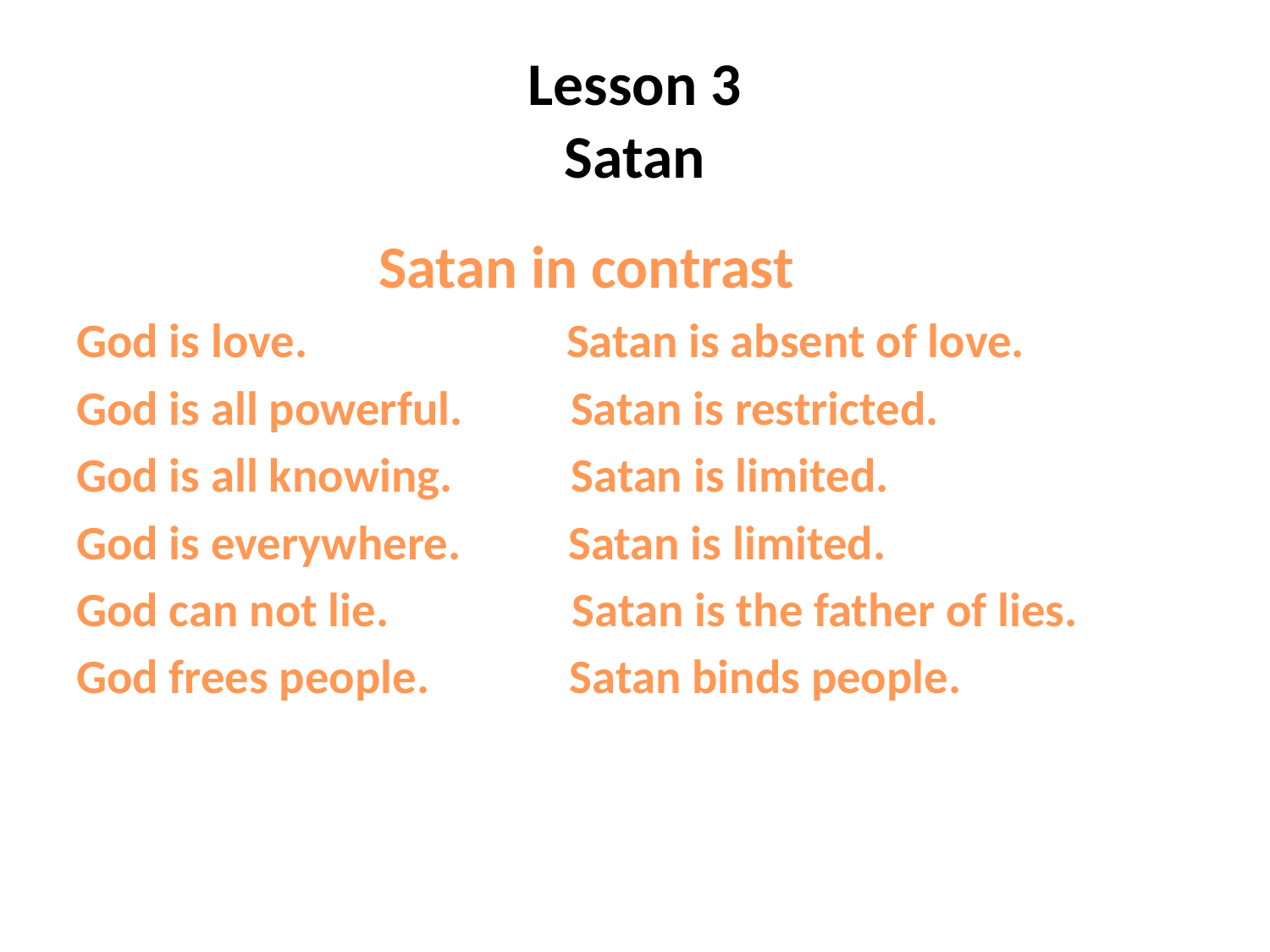

# Lesson 3 Satan
                            Satan in contrast
God is love.                        Satan is absent of love.
God is all powerful.          Satan is restricted.
God is all knowing.           Satan is limited.
God is everywhere.          Satan is limited.
God can not lie.                 Satan is the father of lies.
God frees people.             Satan binds people.